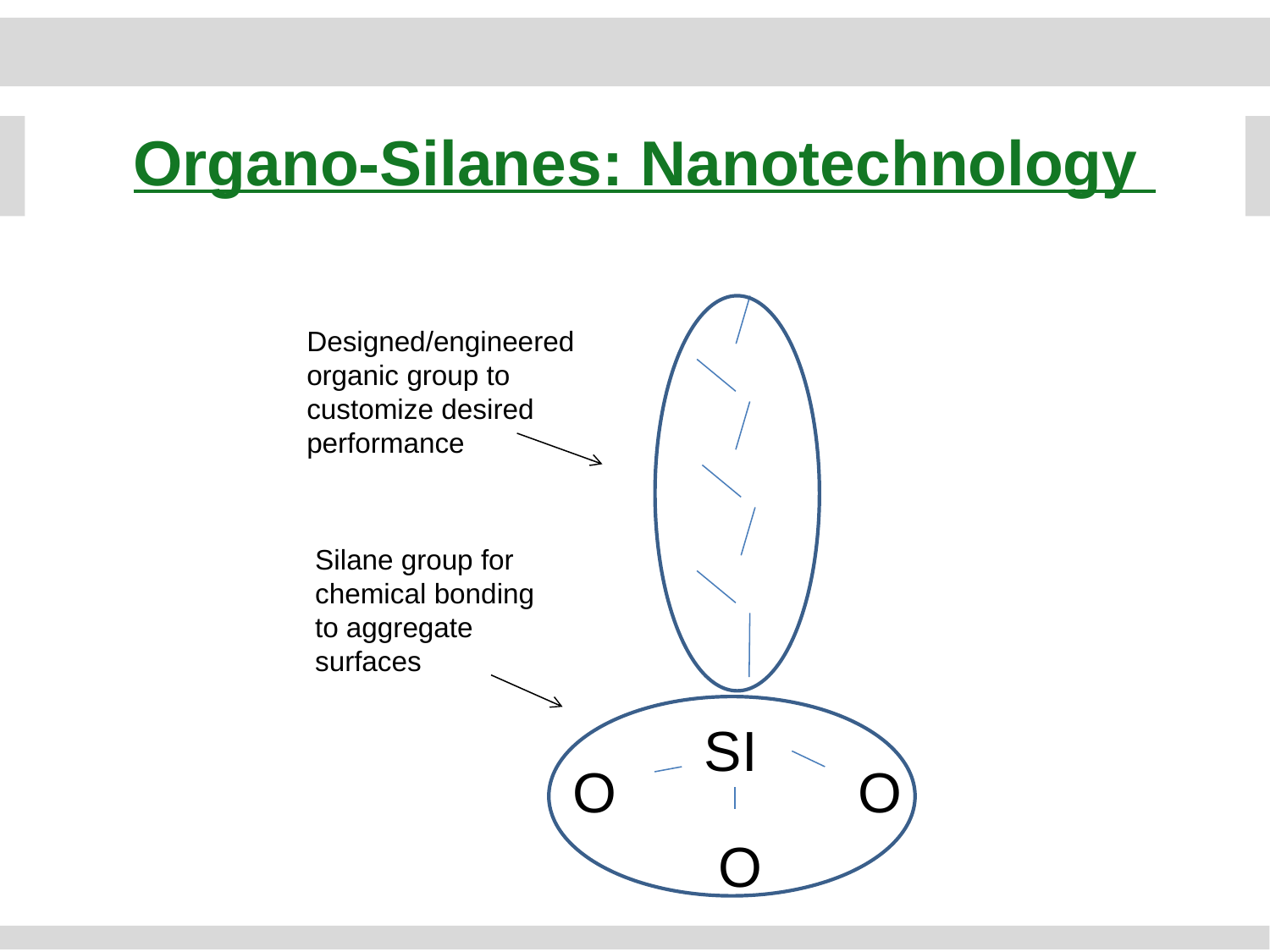

Organo-Silanes: Nanotechnology

Designed/engineered organic group to customize desired performance
Silane group for chemical bonding to aggregate surfaces

SI
O
O
O